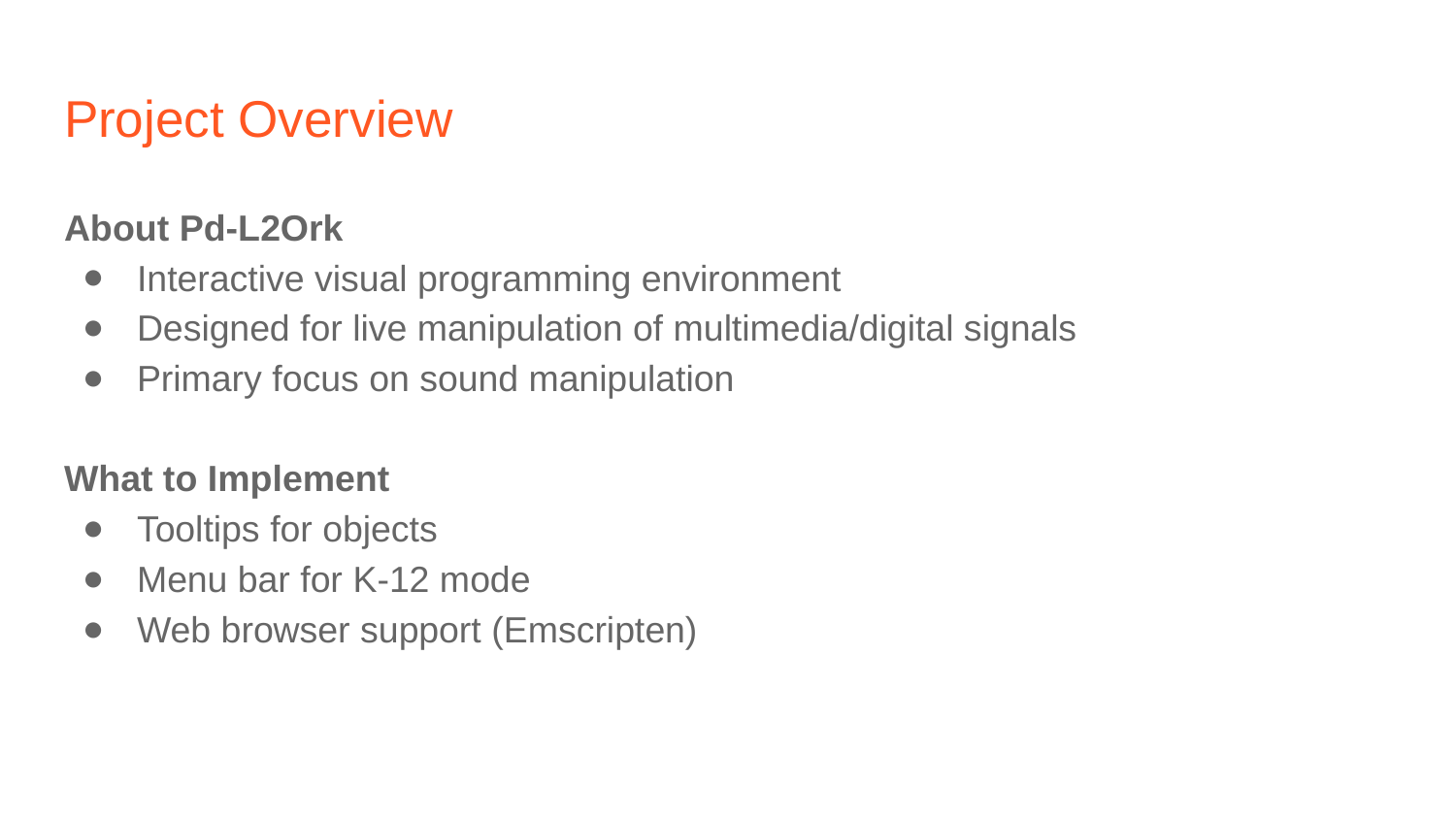

# Project Overview
About Pd-L2Ork
Interactive visual programming environment
Designed for live manipulation of multimedia/digital signals
Primary focus on sound manipulation

What to Implement
Tooltips for objects
Menu bar for K-12 mode
Web browser support (Emscripten)